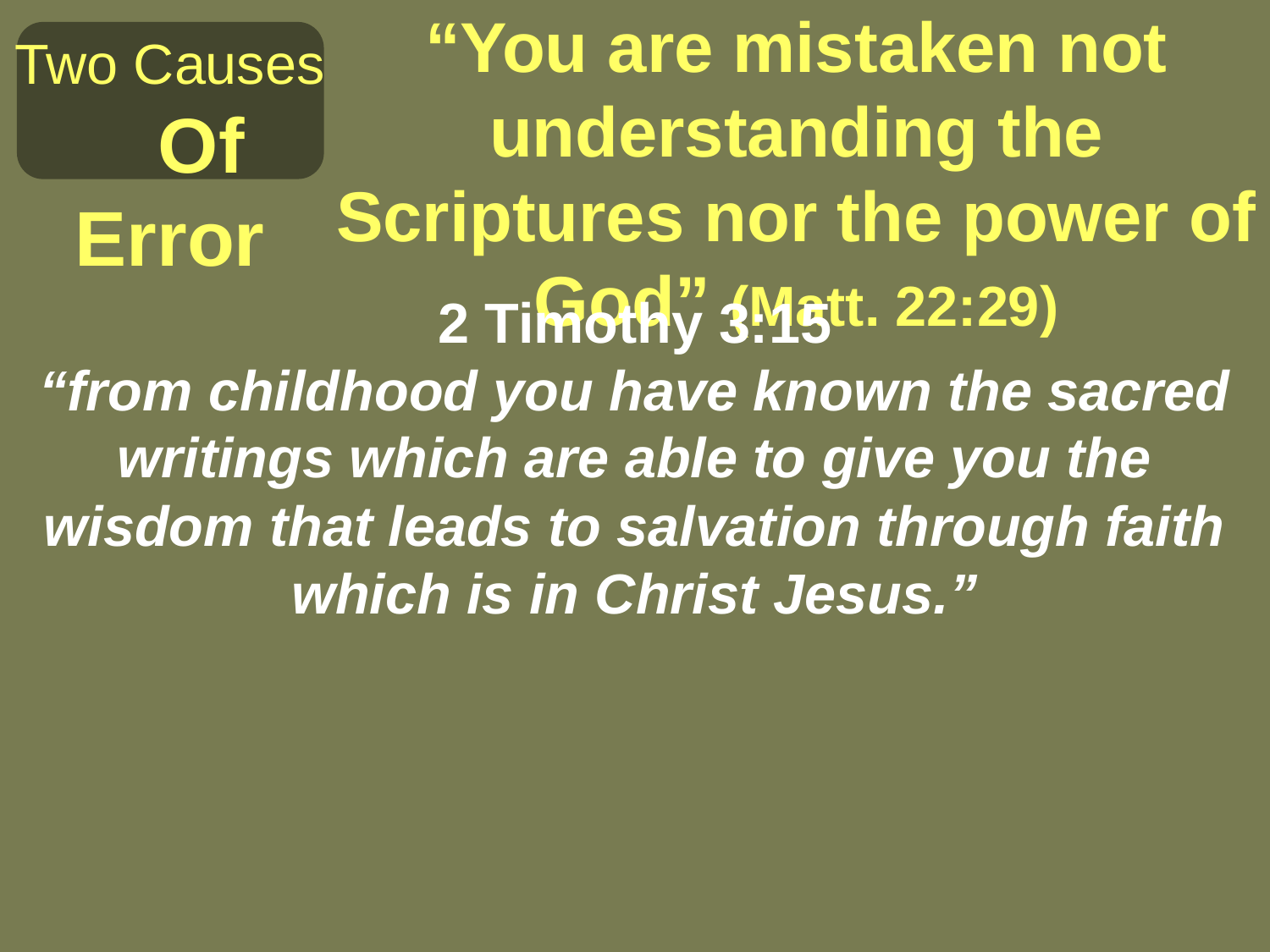

“You are mistaken not understanding the Scriptures nor the power of God” (Matt. 22:29)
Two Causes     Of Error

2 Timothy 3:15
“from childhood you have known the sacred writings which are able to give you the wisdom that leads to salvation through faith which is in Christ Jesus.”